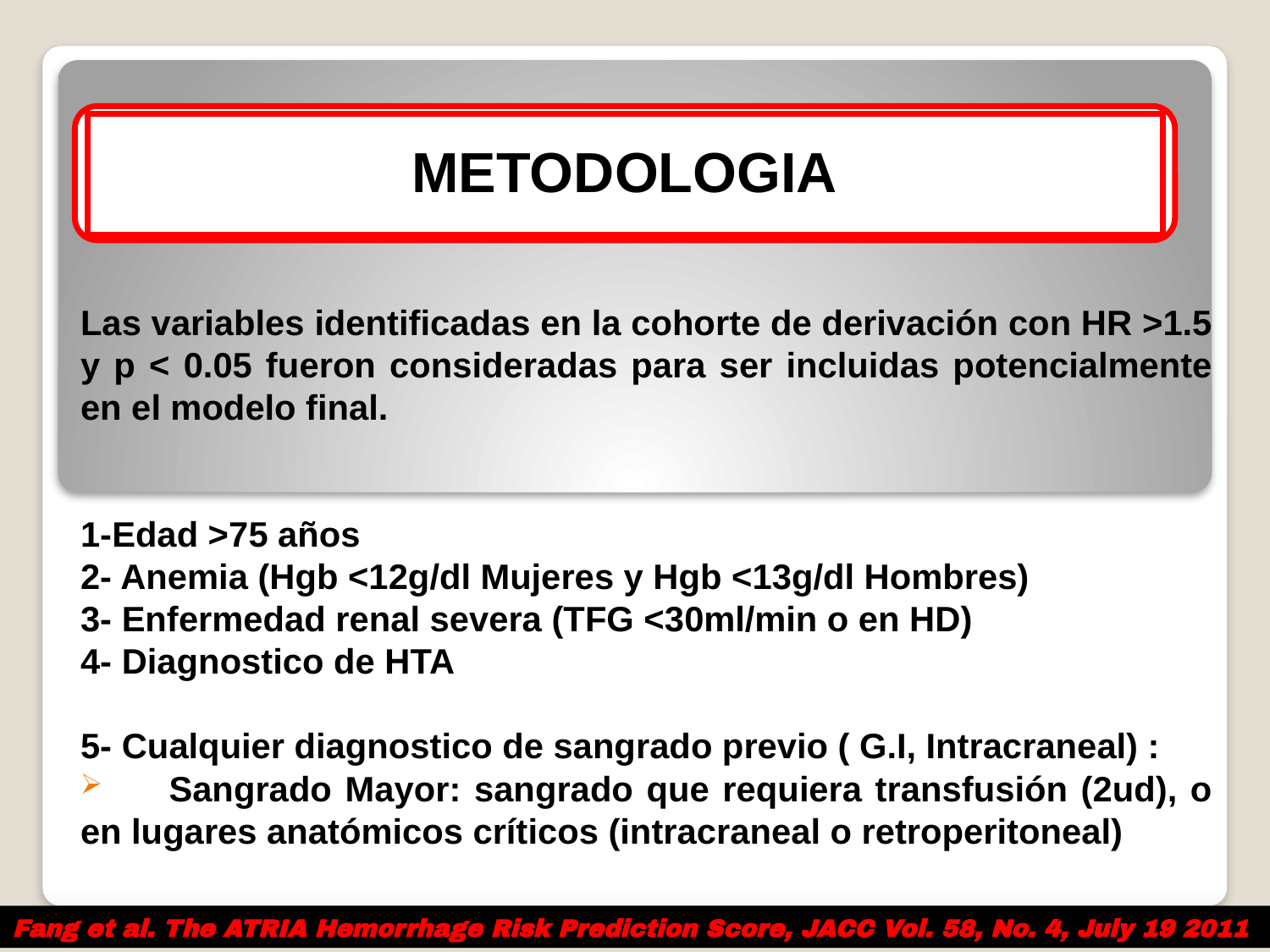

METODOLOGIA

Las variables identificadas en la cohorte de derivación con HR >1.5 y p < 0.05 fueron consideradas para ser incluidas potencialmente en el modelo final.

1-Edad >75 años
2- Anemia (Hgb <12g/dl Mujeres y Hgb <13g/dl Hombres)
3- Enfermedad renal severa (TFG <30ml/min o en HD)
4- Diagnostico de HTA

5- Cualquier diagnostico de sangrado previo ( G.I, Intracraneal) :
     Sangrado Mayor: sangrado que requiera transfusión (2ud), o en lugares anatómicos críticos (intracraneal o retroperitoneal)

Fang et al. The ATRIA Hemorrhage Risk Prediction Score, JACC Vol. 58, No. 4, July 19 2011